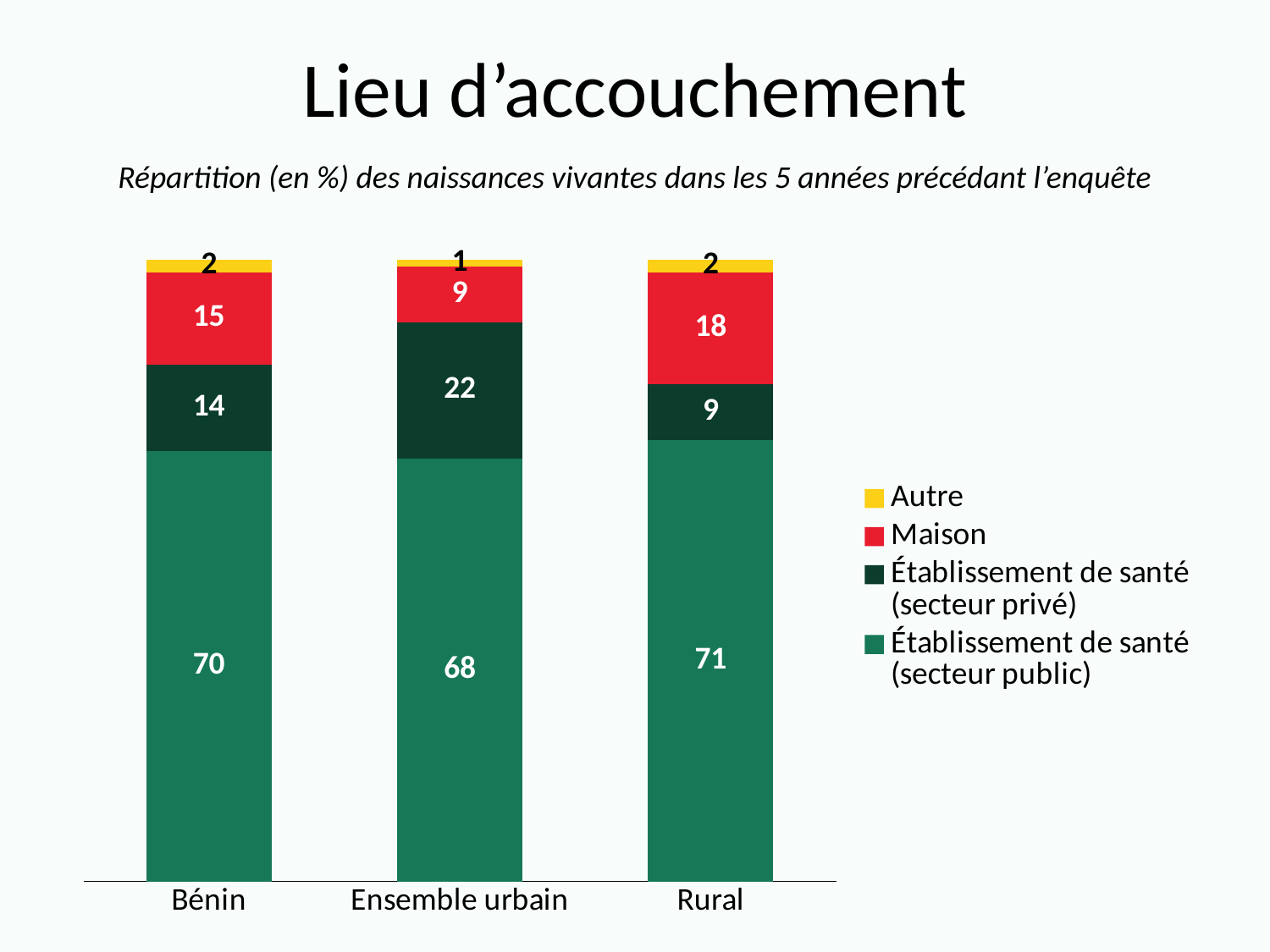

# Lieu d’accouchement
Répartition (en %) des naissances vivantes dans les 5 années précédant l’enquête

### Chart

| Category | Établissement de santé (secteur public) | Établissement de santé (secteur privé) | Maison | Autre |
|---|---|---|---|---|
| Bénin | 70.0 | 14.0 | 15.0 | 2.0 |
| Ensemble urbain | 68.0 | 22.0 | 9.0 | 1.0 |
| Rural | 71.0 | 9.0 | 18.0 | 2.0 |